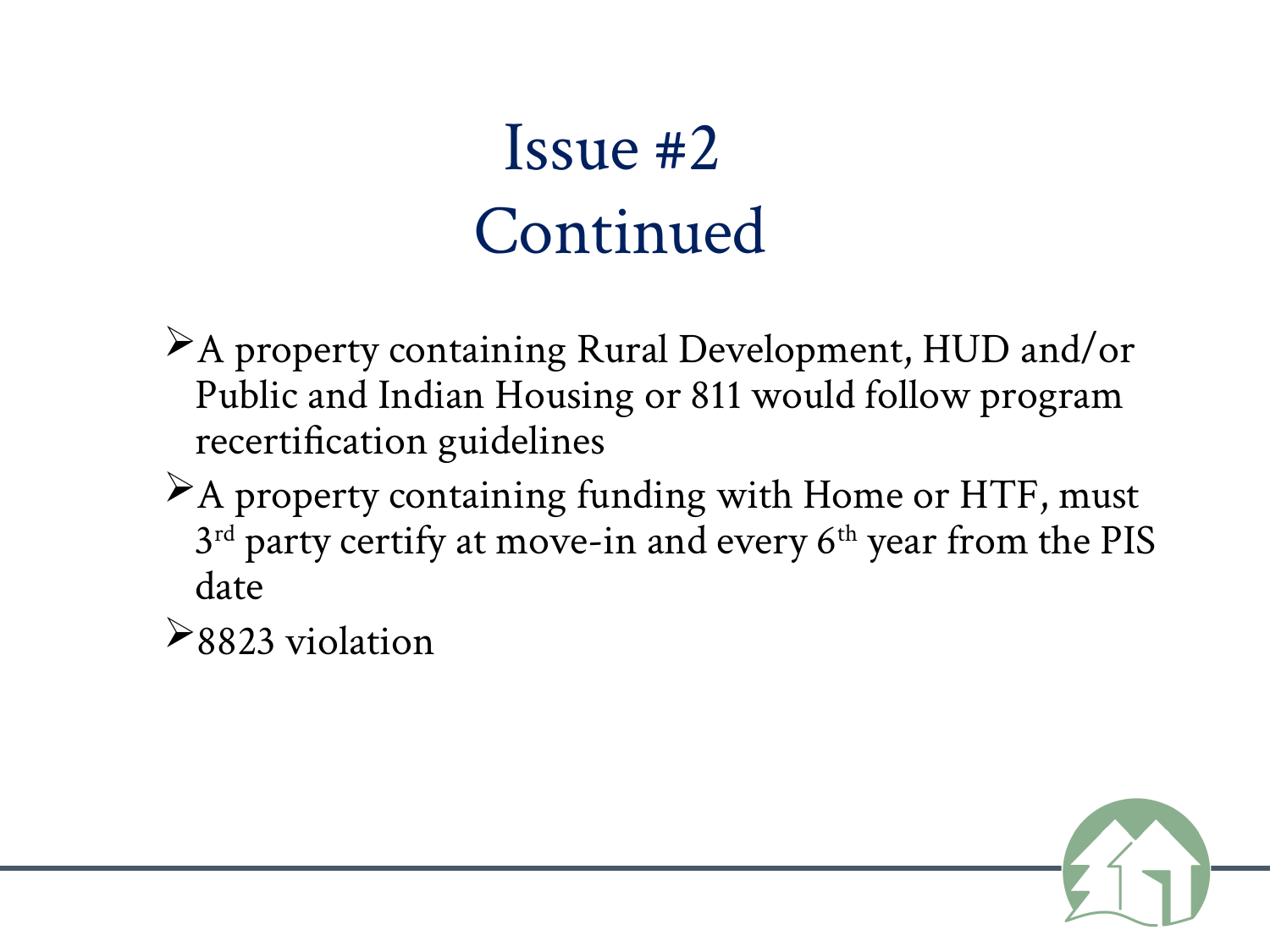

Issue #2
Continued

A property containing Rural Development, HUD and/or Public and Indian Housing or 811 would follow program recertification guidelines
A property containing funding with Home or HTF, must 3rd party certify at move-in and every 6th year from the PIS date
8823 violation